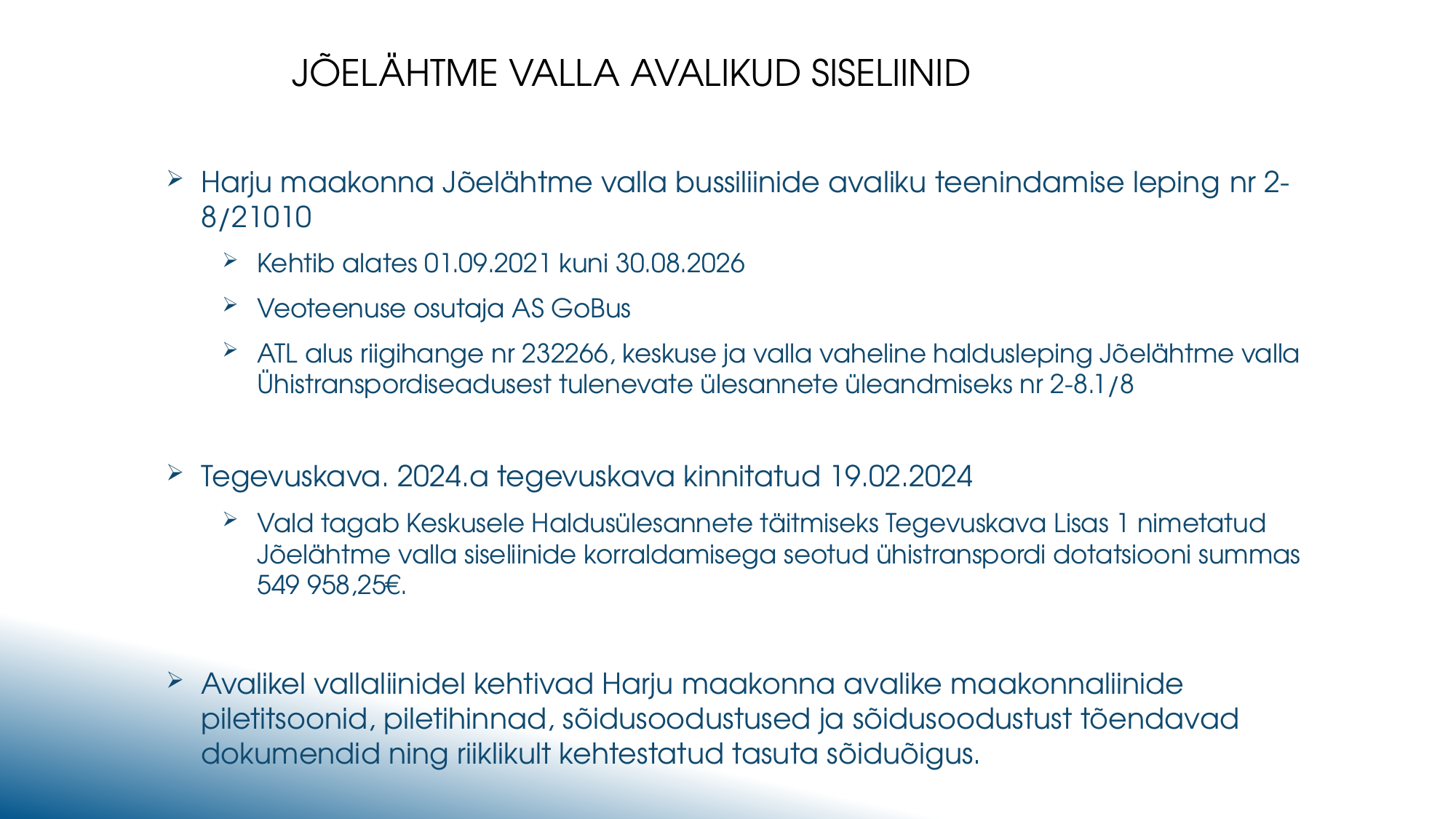

# Jõelähtme valla avalikud siseliinid
Harju maakonna Jõelähtme valla bussiliinide avaliku teenindamise leping nr 2-8/21010
Kehtib alates 01.09.2021 kuni 30.08.2026
Veoteenuse osutaja AS GoBus
ATL alus riigihange nr 232266, keskuse ja valla vaheline haldusleping Jõelähtme valla Ühistranspordiseadusest tulenevate ülesannete üleandmiseks nr 2-8.1/8

Tegevuskava. 2024.a tegevuskava kinnitatud 19.02.2024
Vald tagab Keskusele Haldusülesannete täitmiseks Tegevuskava Lisas 1 nimetatud Jõelähtme valla siseliinide korraldamisega seotud ühistranspordi dotatsiooni summas  549 958,25€.

Avalikel vallaliinidel kehtivad Harju maakonna avalike maakonnaliinide piletitsoonid, piletihinnad, sõidusoodustused ja sõidusoodustust tõendavad dokumendid ning riiklikult kehtestatud tasuta sõiduõigus.